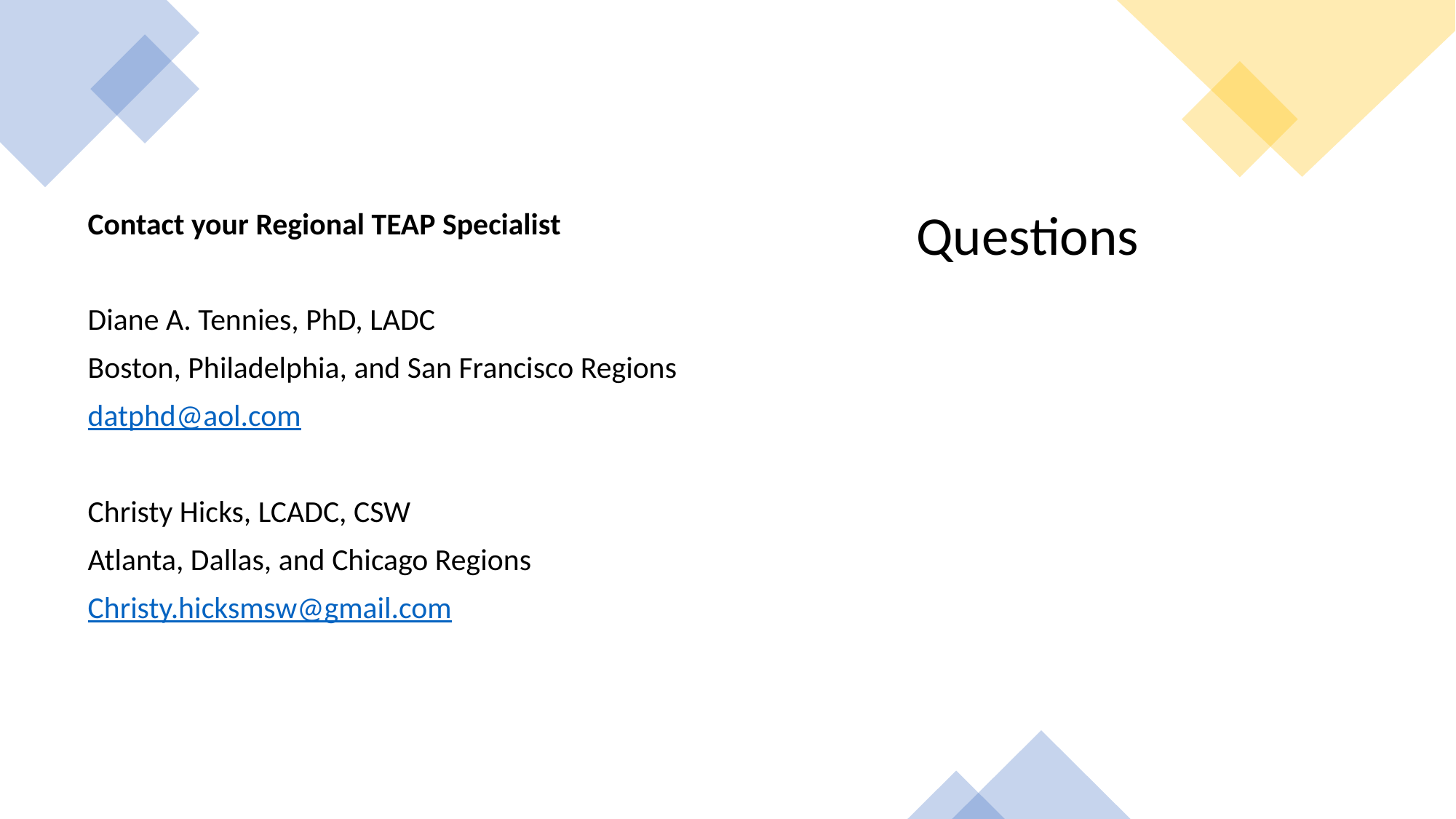

Contact your Regional TEAP Specialist

Diane A. Tennies, PhD, LADC
Boston, Philadelphia, and San Francisco Regions
datphd@aol.com

Christy Hicks, LCADC, CSW
Atlanta, Dallas, and Chicago Regions
Christy.hicksmsw@gmail.com
# Questions